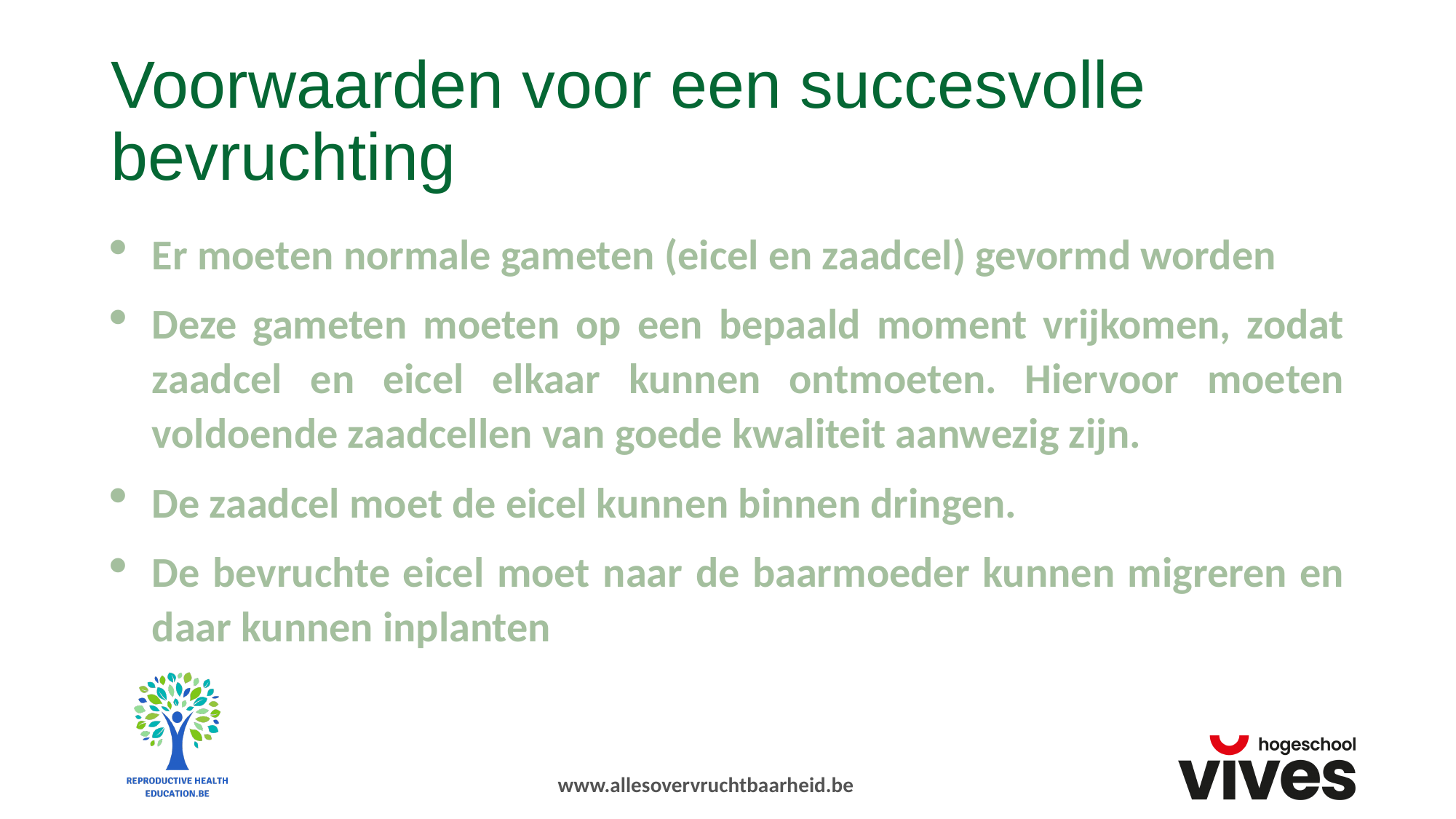

# Voorwaarden voor een succesvolle bevruchting
Er moeten normale gameten (eicel en zaadcel) gevormd worden
Deze gameten moeten op een bepaald moment vrijkomen, zodat zaadcel en eicel elkaar kunnen ontmoeten. Hiervoor moeten voldoende zaadcellen van goede kwaliteit aanwezig zijn.
De zaadcel moet de eicel kunnen binnen dringen.
De bevruchte eicel moet naar de baarmoeder kunnen migreren en daar kunnen inplanten